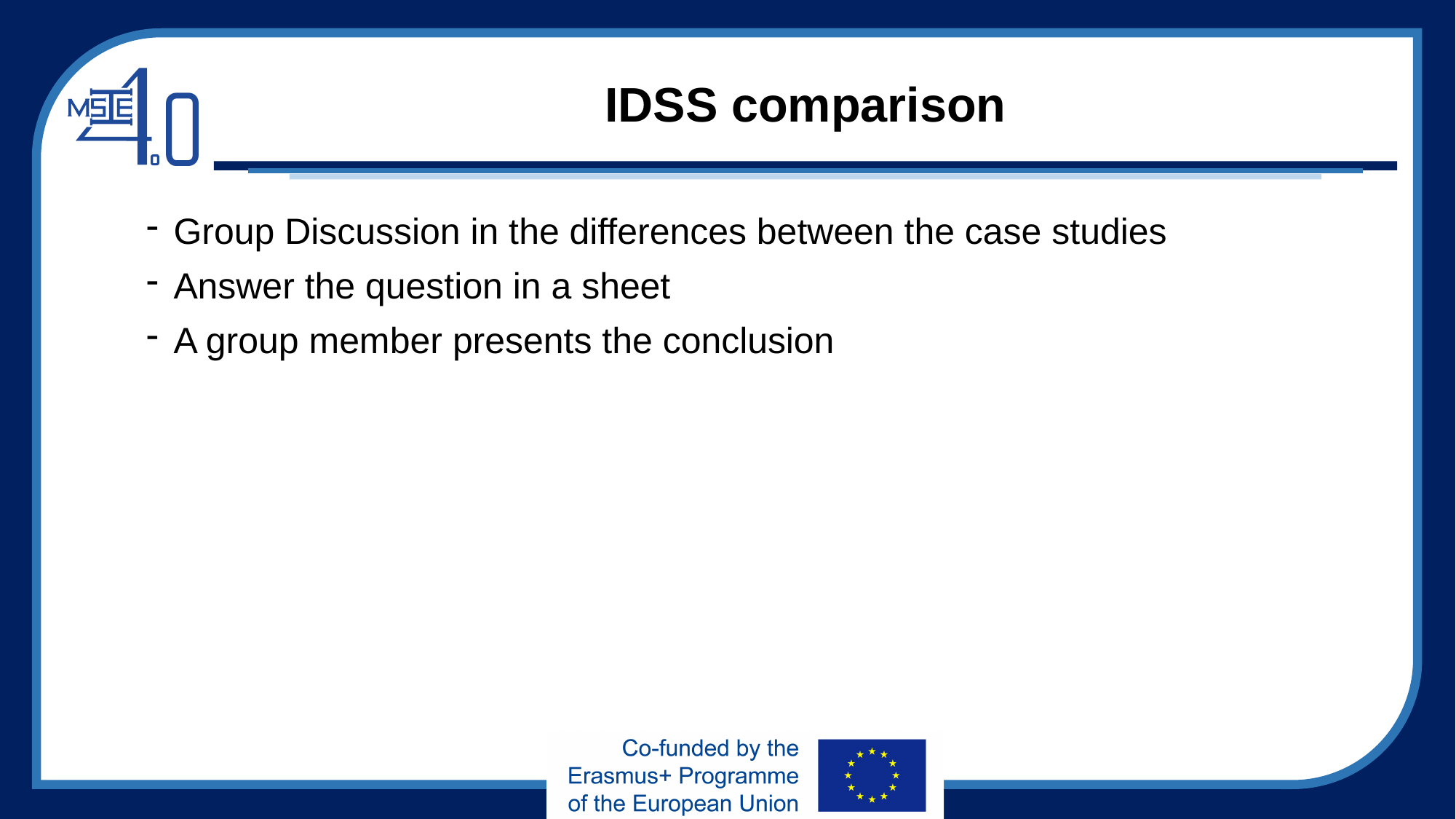

# IDSS comparison
Group Discussion in the differences between the case studies
Answer the question in a sheet
A group member presents the conclusion